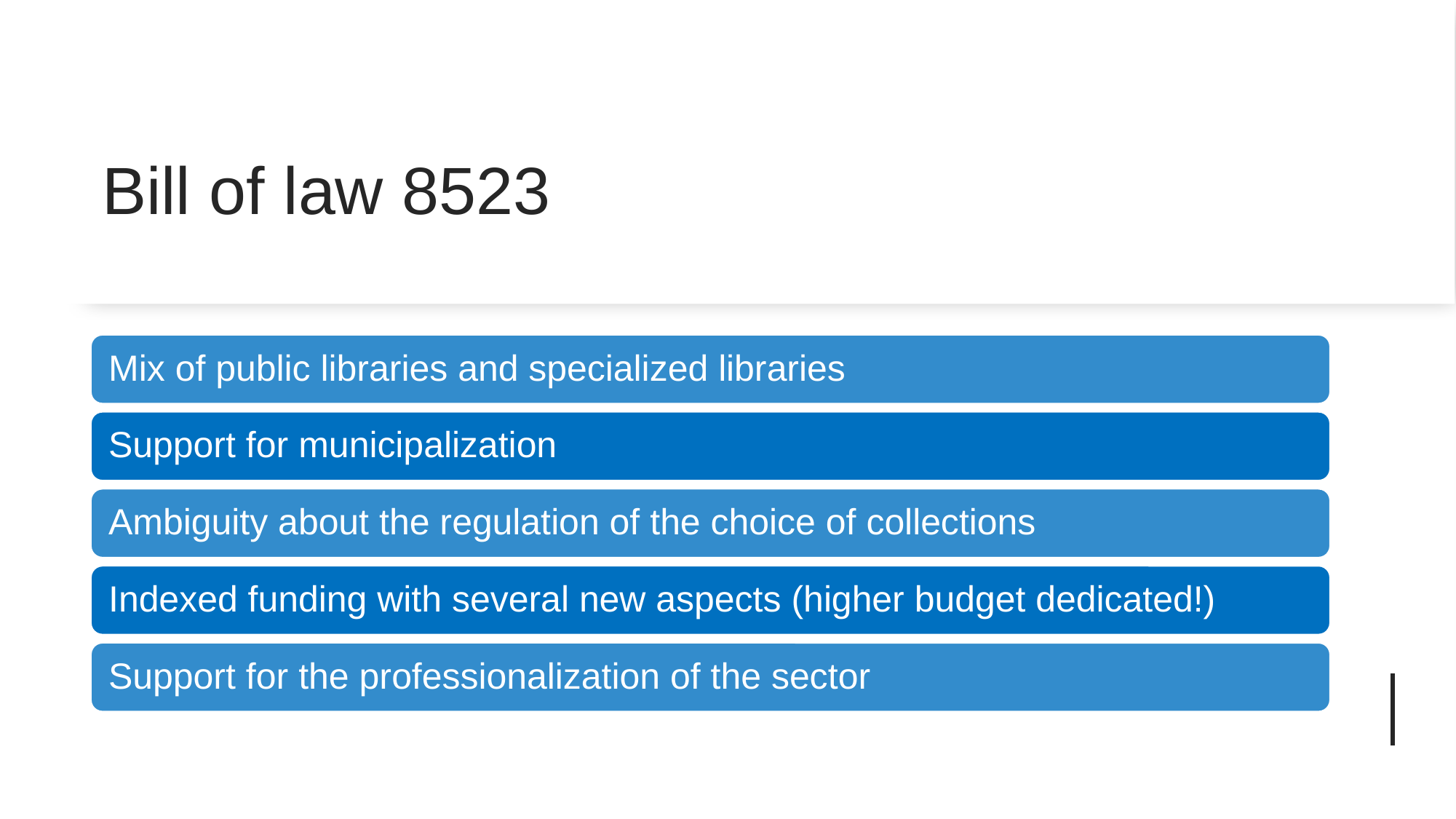

# Bill of law 8523
Mix of public libraries and specialized libraries
Support for municipalization
Ambiguity about the regulation of the choice of collections
Indexed funding with several new aspects (higher budget dedicated!)
Support for the professionalization of the sector